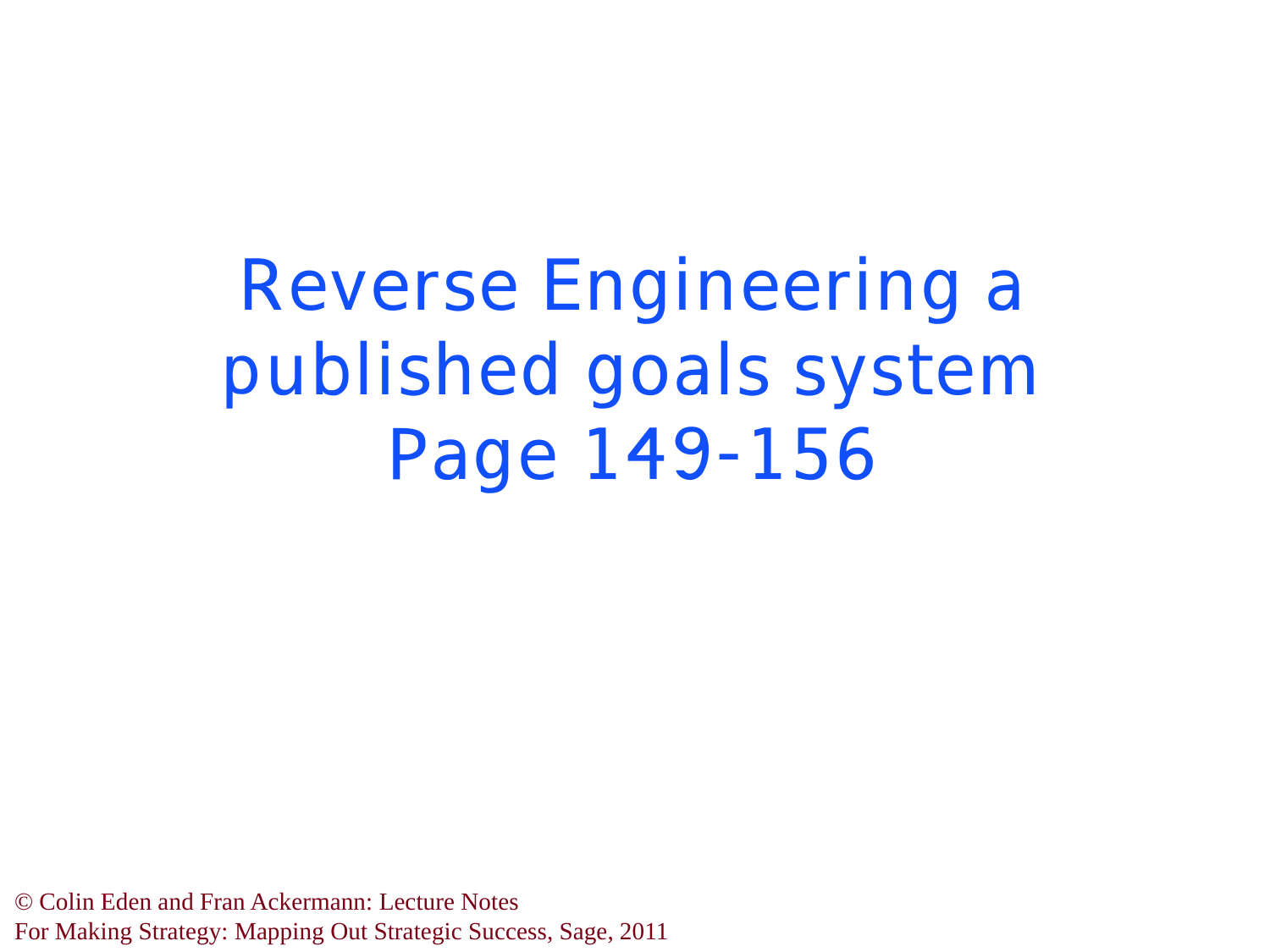

# Reverse Engineering a published goals system Page 149-156